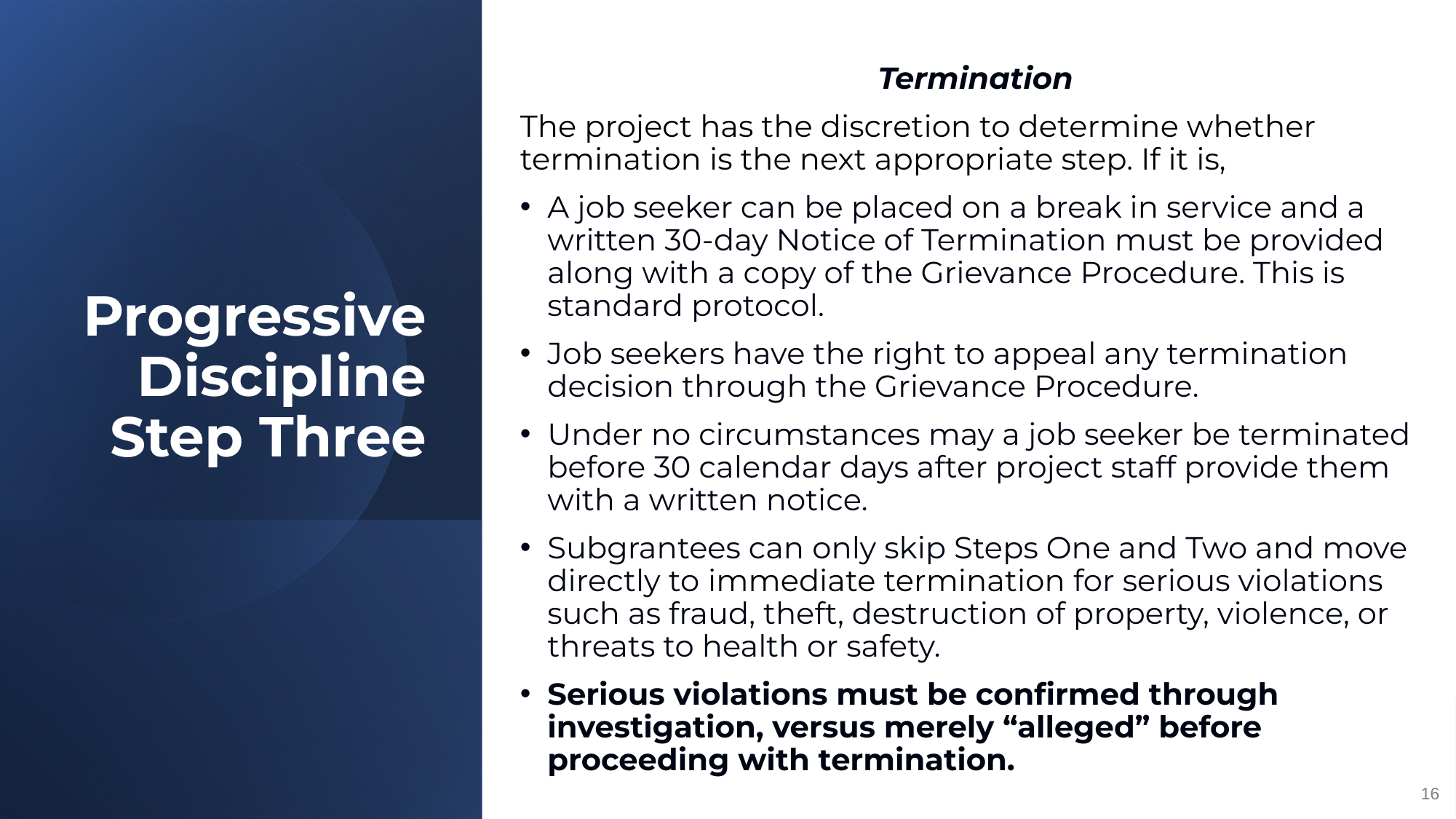

Termination
The project has the discretion to determine whether termination is the next appropriate step. If it is,
A job seeker can be placed on a break in service and a written 30-day Notice of Termination must be provided along with a copy of the Grievance Procedure. This is standard protocol.
Job seekers have the right to appeal any termination decision through the Grievance Procedure.
Under no circumstances may a job seeker be terminated before 30 calendar days after project staff provide them with a written notice.
Subgrantees can only skip Steps One and Two and move directly to immediate termination for serious violations such as fraud, theft, destruction of property, violence, or threats to health or safety.
Serious violations must be confirmed through investigation, versus merely “alleged” before proceeding with termination.
# Progressive Discipline Step Three

16